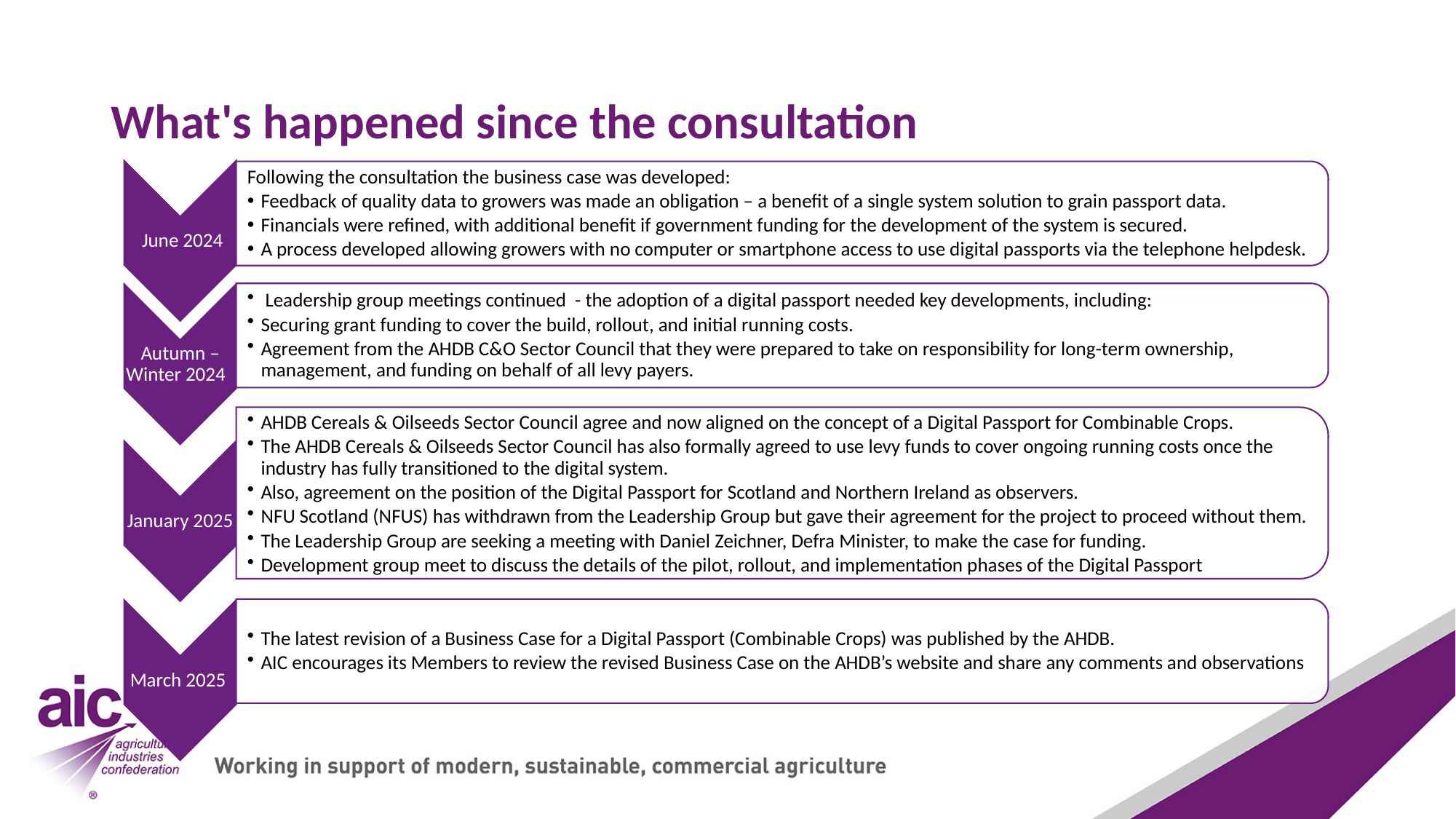

# What's happened since the consultation
 June 2024
Following the consultation the business case was developed:
Feedback of quality data to growers was made an obligation – a benefit of a single system solution to grain passport data.
Financials were refined, with additional benefit if government funding for the development of the system is secured.
A process developed allowing growers with no computer or smartphone access to use digital passports via the telephone helpdesk.
Autumn – Winter 2024
 Leadership group meetings continued  - the adoption of a digital passport needed key developments, including:
Securing grant funding to cover the build, rollout, and initial running costs.
Agreement from the AHDB C&O Sector Council that they were prepared to take on responsibility for long-term ownership, management, and funding on behalf of all levy payers.
January 2025

AHDB Cereals & Oilseeds Sector Council agree and now aligned on the concept of a Digital Passport for Combinable Crops.
The AHDB Cereals & Oilseeds Sector Council has also formally agreed to use levy funds to cover ongoing running costs once the industry has fully transitioned to the digital system.
Also, agreement on the position of the Digital Passport for Scotland and Northern Ireland as observers.
NFU Scotland (NFUS) has withdrawn from the Leadership Group but gave their agreement for the project to proceed without them.
The Leadership Group are seeking a meeting with Daniel Zeichner, Defra Minister, to make the case for funding.
Development group meet to discuss the details of the pilot, rollout, and implementation phases of the Digital Passport

March 2025
The latest revision of a Business Case for a Digital Passport (Combinable Crops) was published by the AHDB.
AIC encourages its Members to review the revised Business Case on the AHDB’s website and share any comments and observations